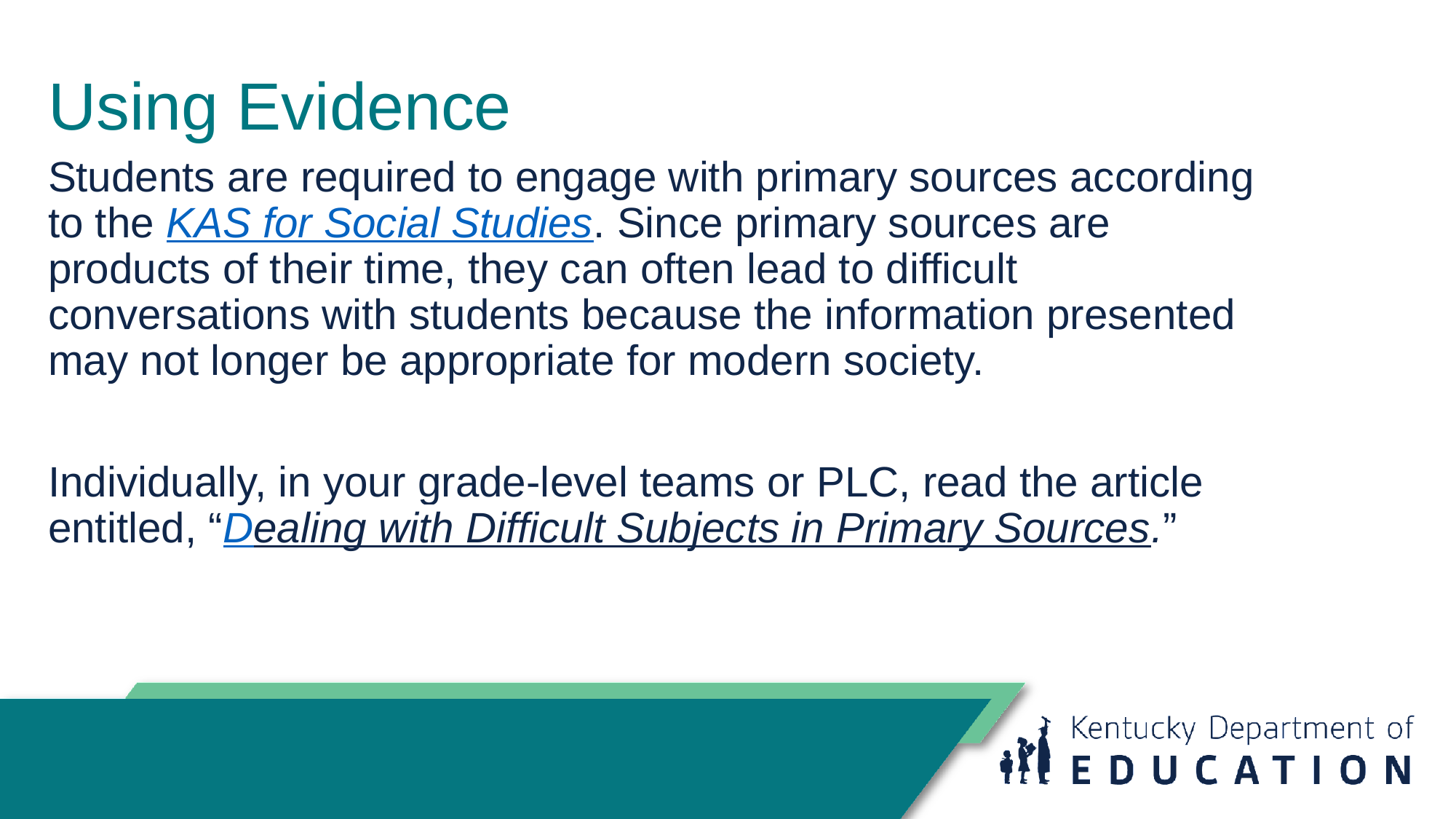

# Using Evidence
Students are required to engage with primary sources according to the KAS for Social Studies. Since primary sources are products of their time, they can often lead to difficult conversations with students because the information presented may not longer be appropriate for modern society.

Individually, in your grade-level teams or PLC, read the article entitled, “Dealing with Difficult Subjects in Primary Sources.”